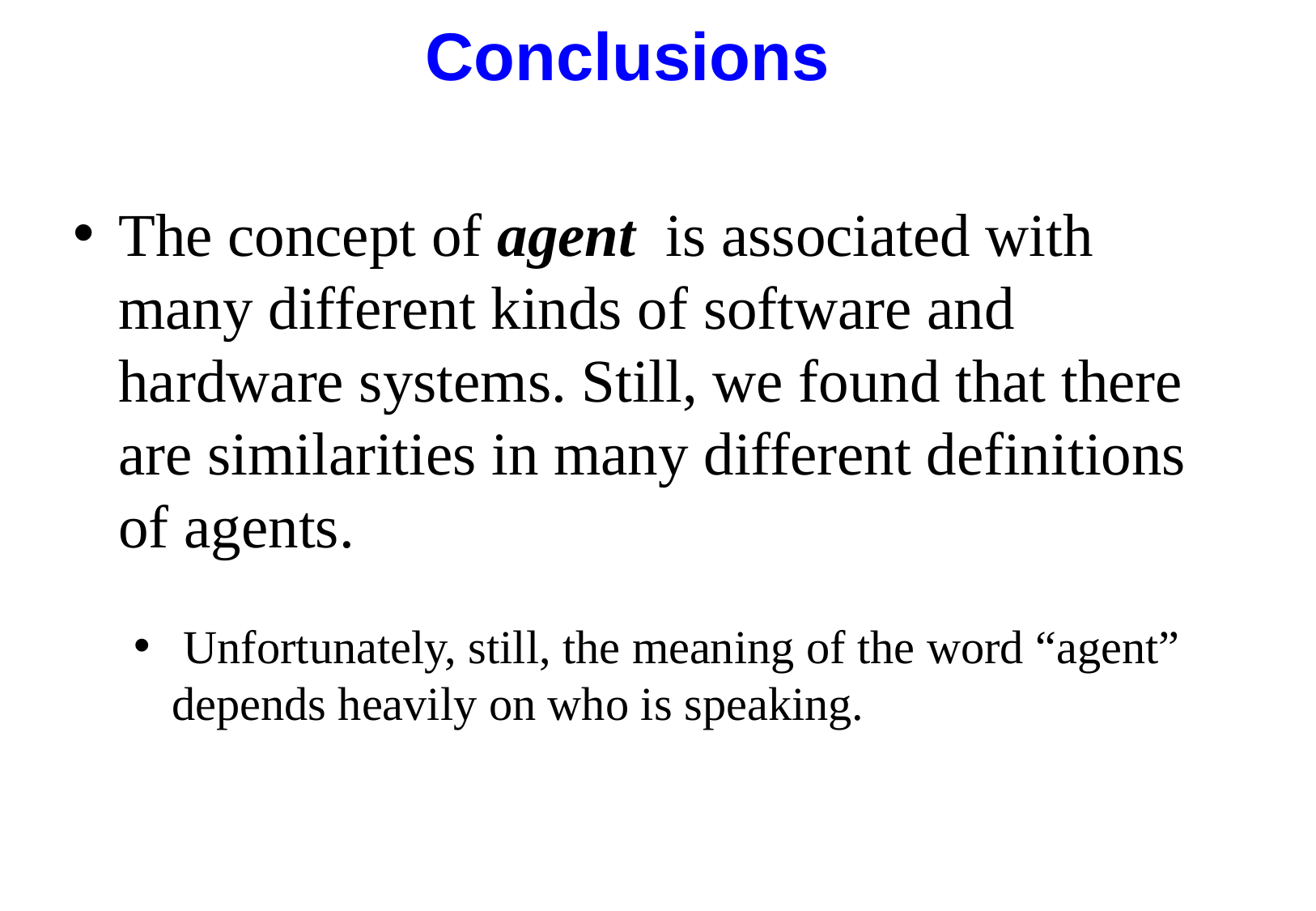

# Conclusions
The concept of agent  is associated with many different kinds of software and hardware systems. Still, we found that there are similarities in many different definitions of agents.

 Unfortunately, still, the meaning of the word “agent” depends heavily on who is speaking.